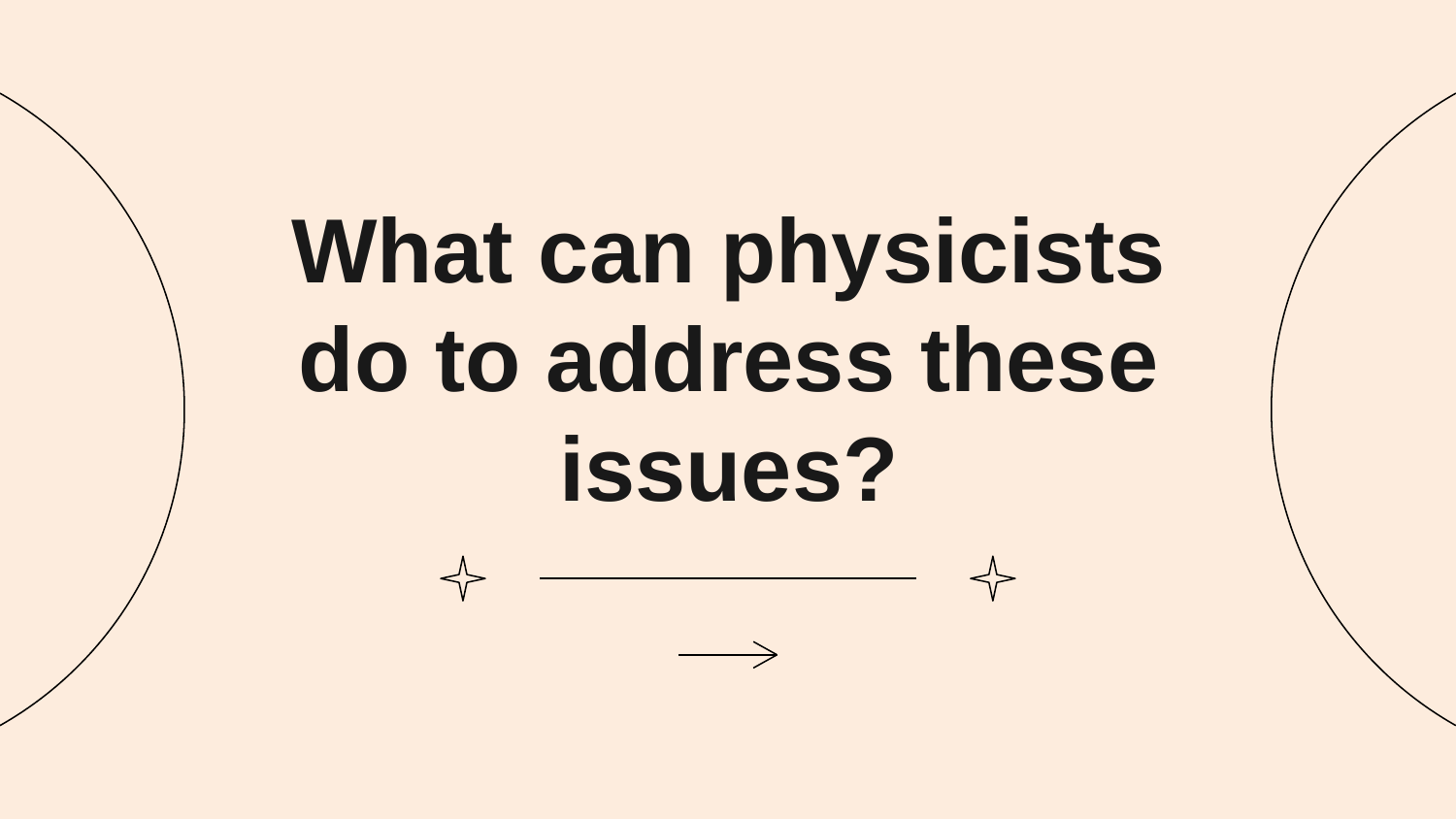

# What can physicists do to address these issues?